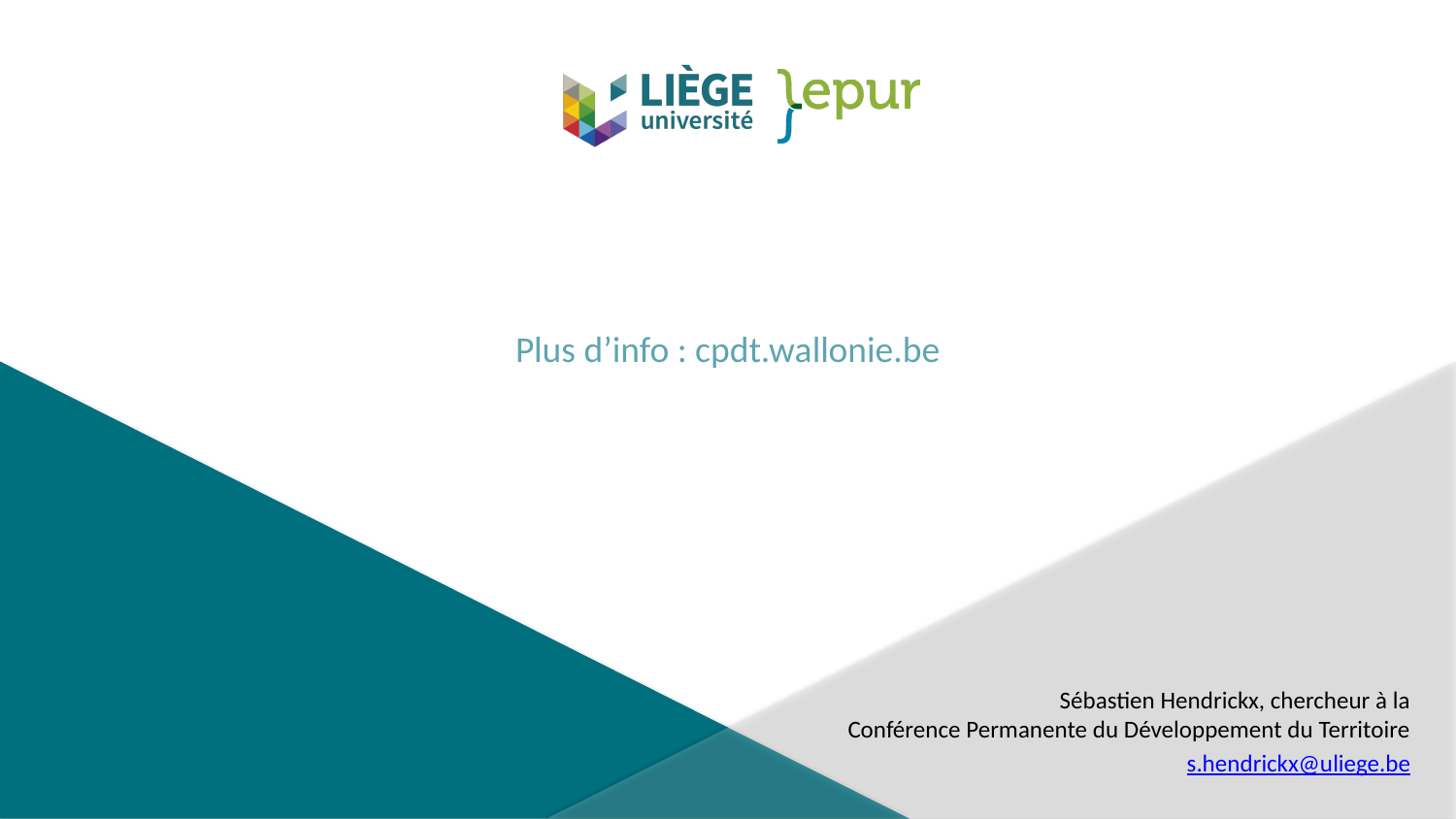

Plus d’info : cpdt.wallonie.be
Sébastien Hendrickx, chercheur à la
Conférence Permanente du Développement du Territoire
s.hendrickx@uliege.be